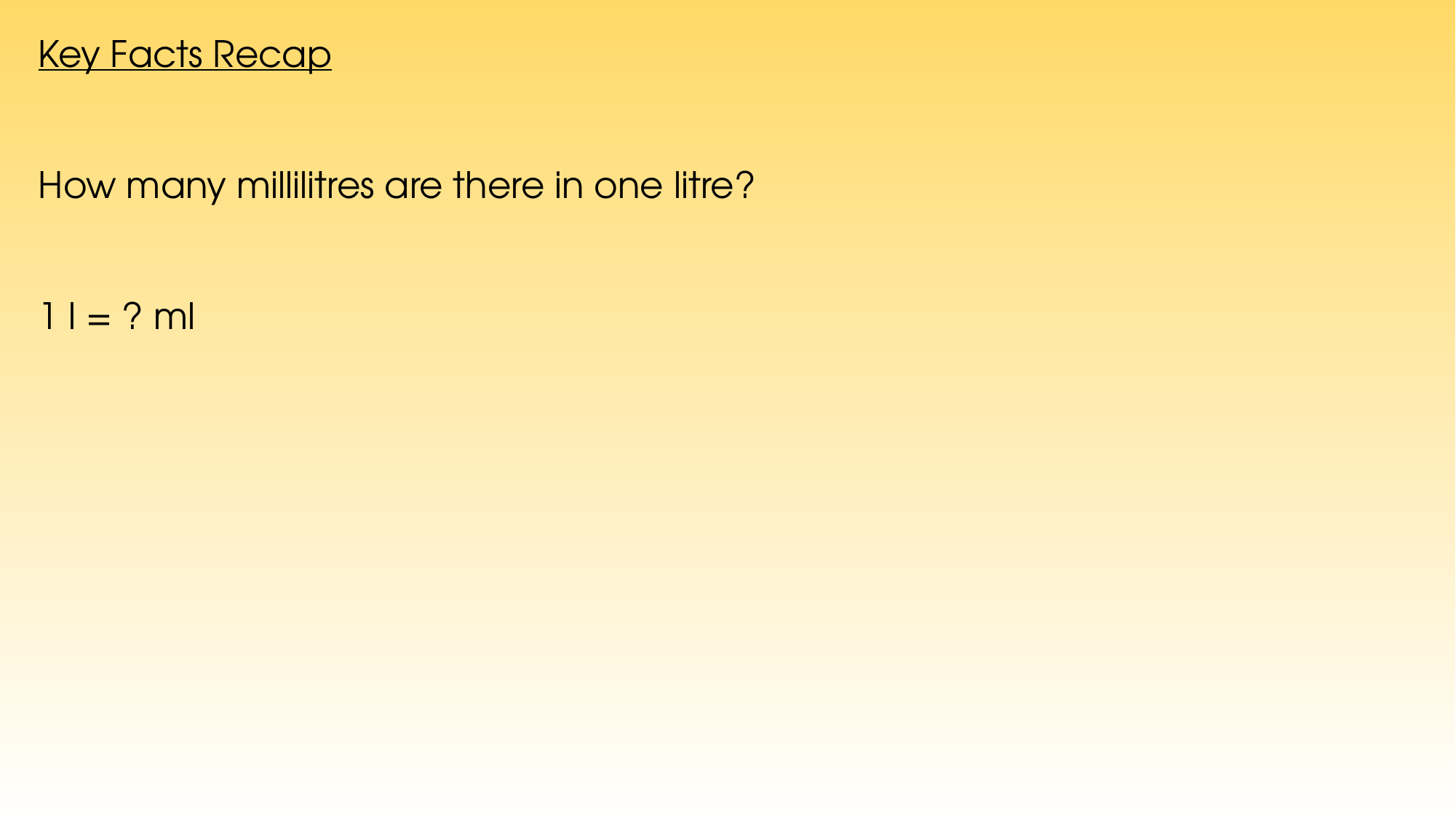

Key Facts Recap

How many millilitres are there in one litre?

1 l = ? ml